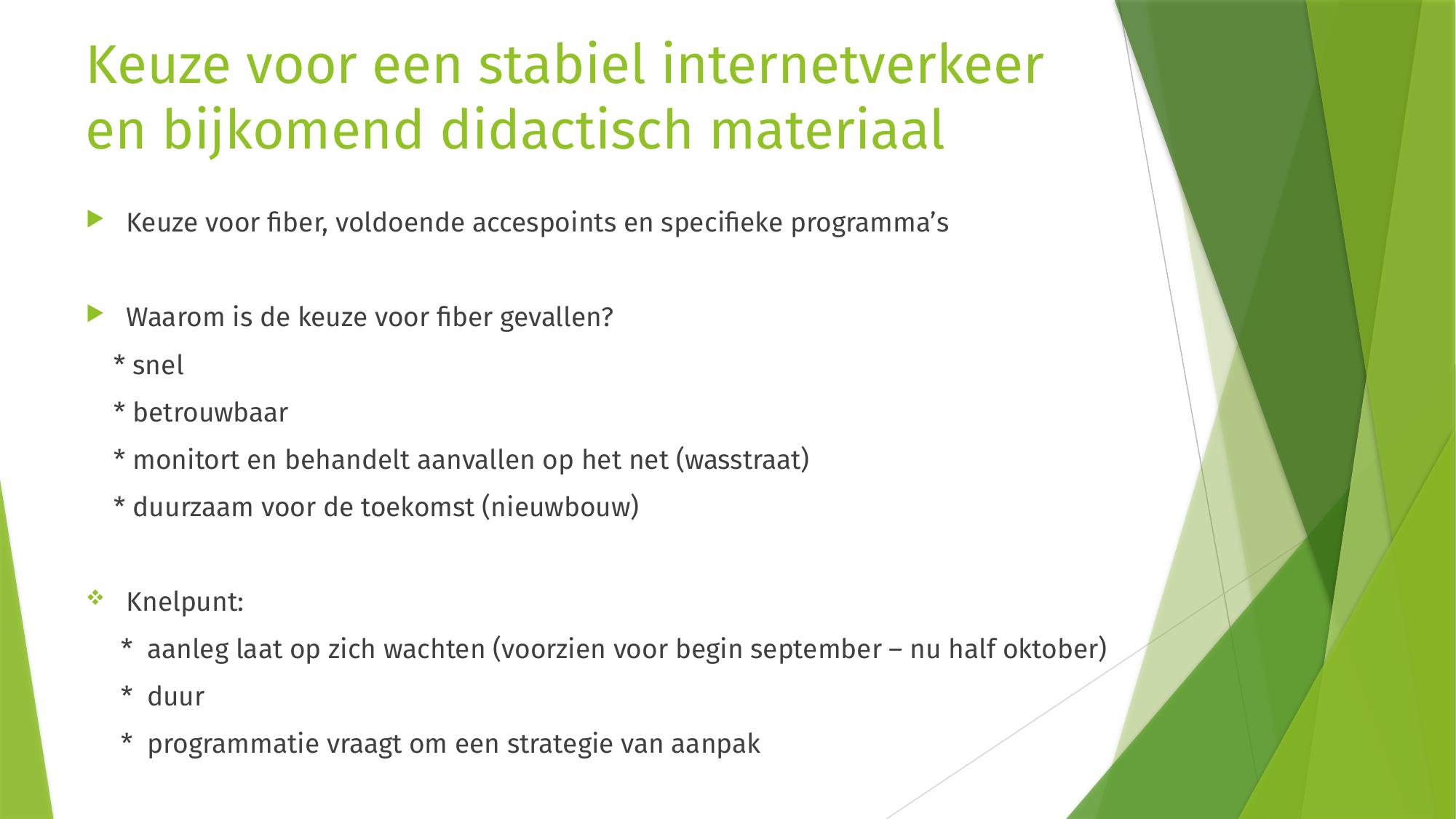

# Keuze voor een stabiel internetverkeer en bijkomend didactisch materiaal
Keuze voor fiber, voldoende accespoints en specifieke programma’s

Waarom is de keuze voor fiber gevallen?
    * snel
    * betrouwbaar
    * monitort en behandelt aanvallen op het net (wasstraat)
    * duurzaam voor de toekomst (nieuwbouw)

Knelpunt:
     *  aanleg laat op zich wachten (voorzien voor begin september – nu half oktober)
     *  duur
     *  programmatie vraagt om een strategie van aanpak